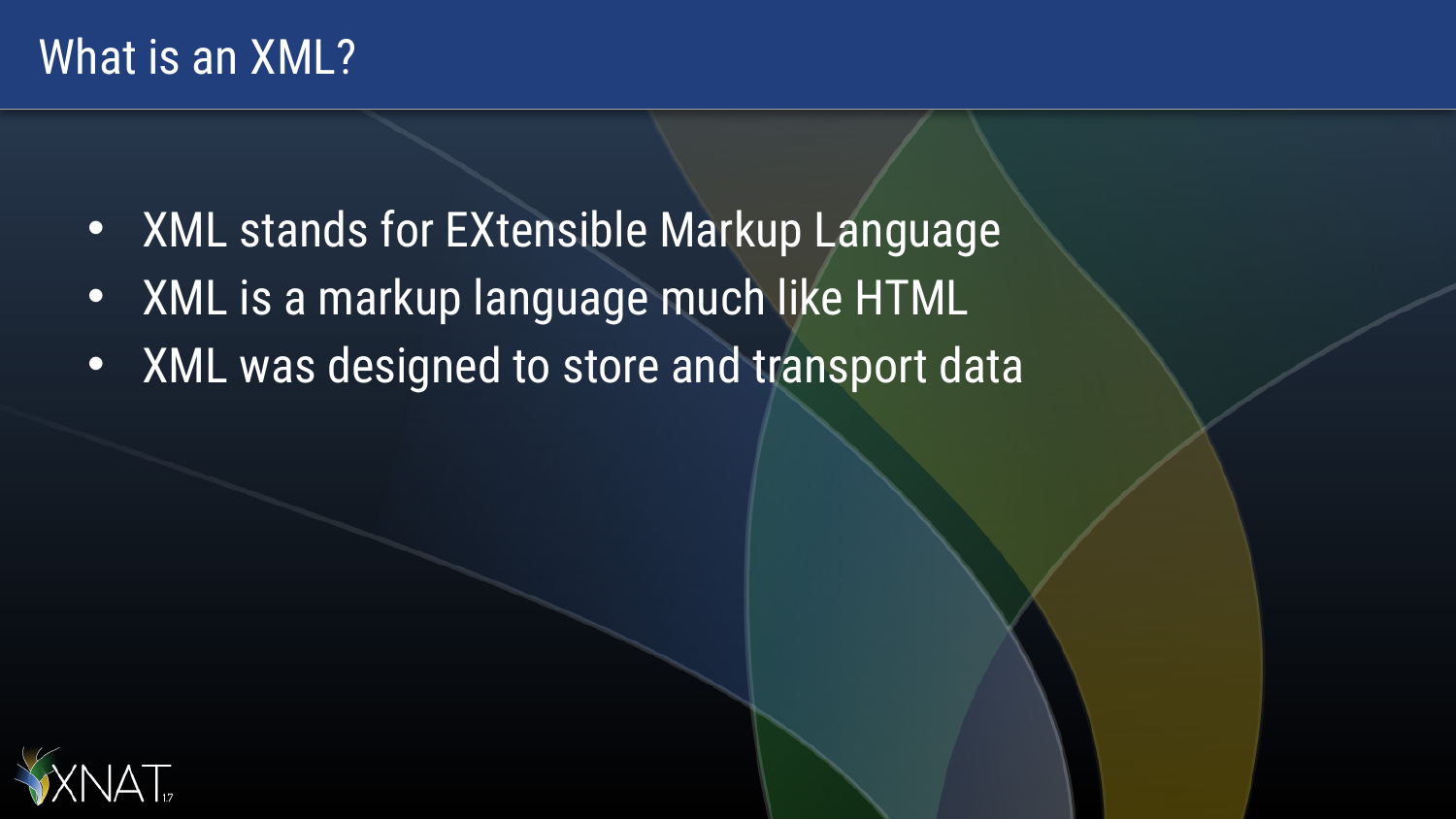

# What is an XML?
XML stands for EXtensible Markup Language
XML is a markup language much like HTML
XML was designed to store and transport data